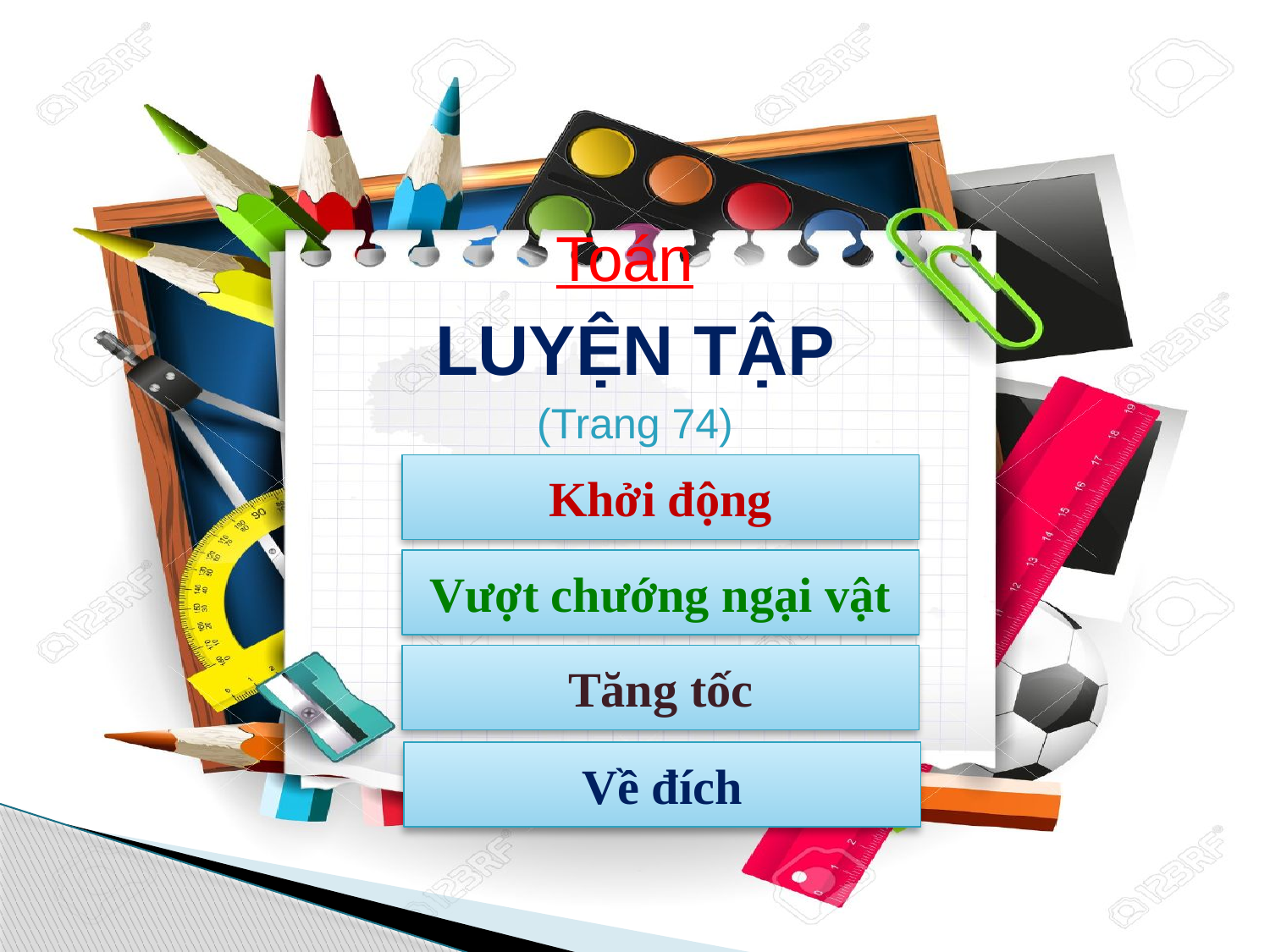

Toán
LUYỆN TẬP

(Trang 74)
Khởi động
Vượt chướng ngại vật
Tăng tốc
Về đích